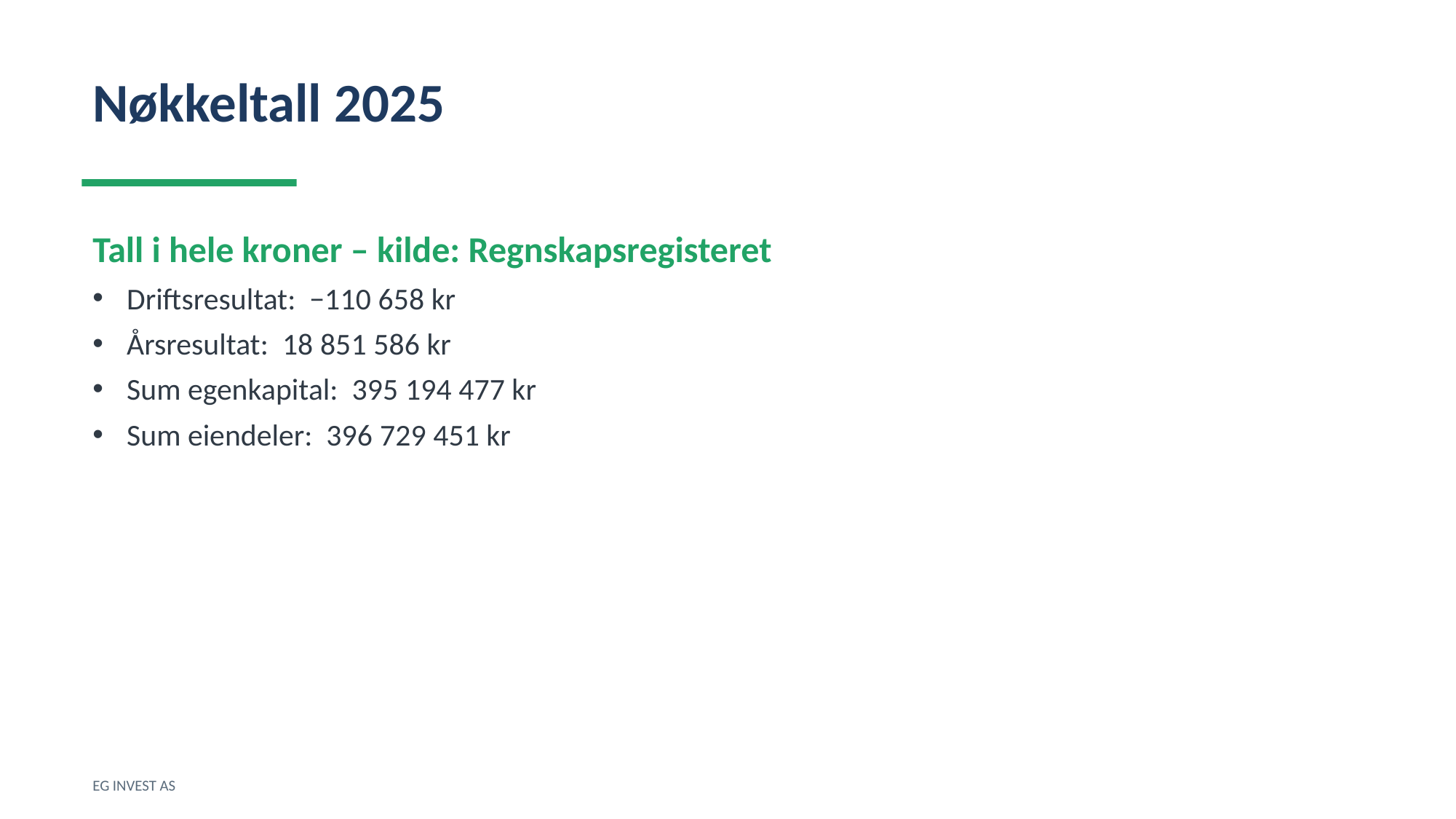

Nøkkeltall 2025

Tall i hele kroner – kilde: Regnskapsregisteret
Driftsresultat:  −110 658 kr
Årsresultat:  18 851 586 kr
Sum egenkapital:  395 194 477 kr
Sum eiendeler:  396 729 451 kr
EG INVEST AS